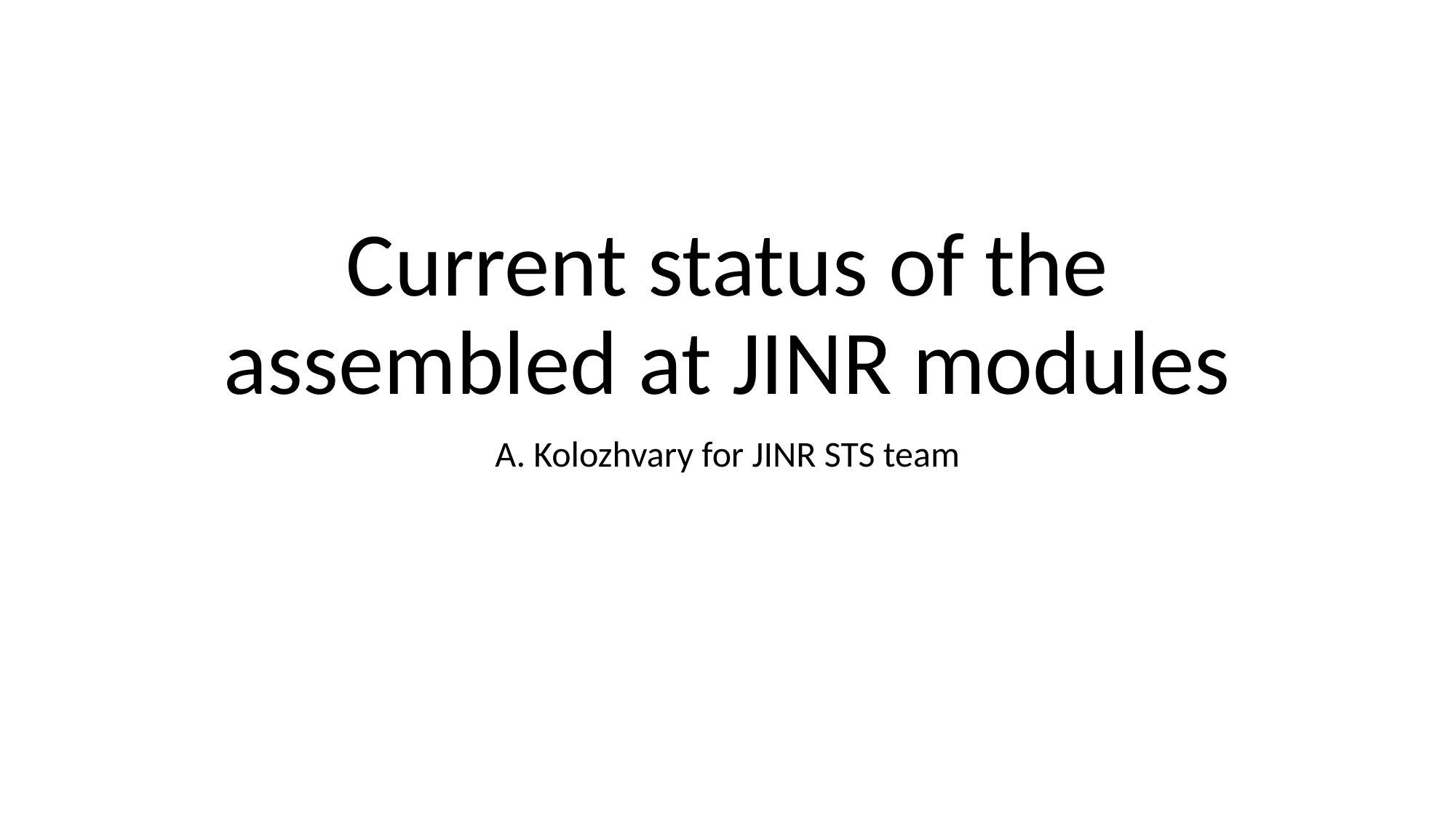

# Current status of the assembled at JINR modules
A. Kolozhvary for JINR STS team